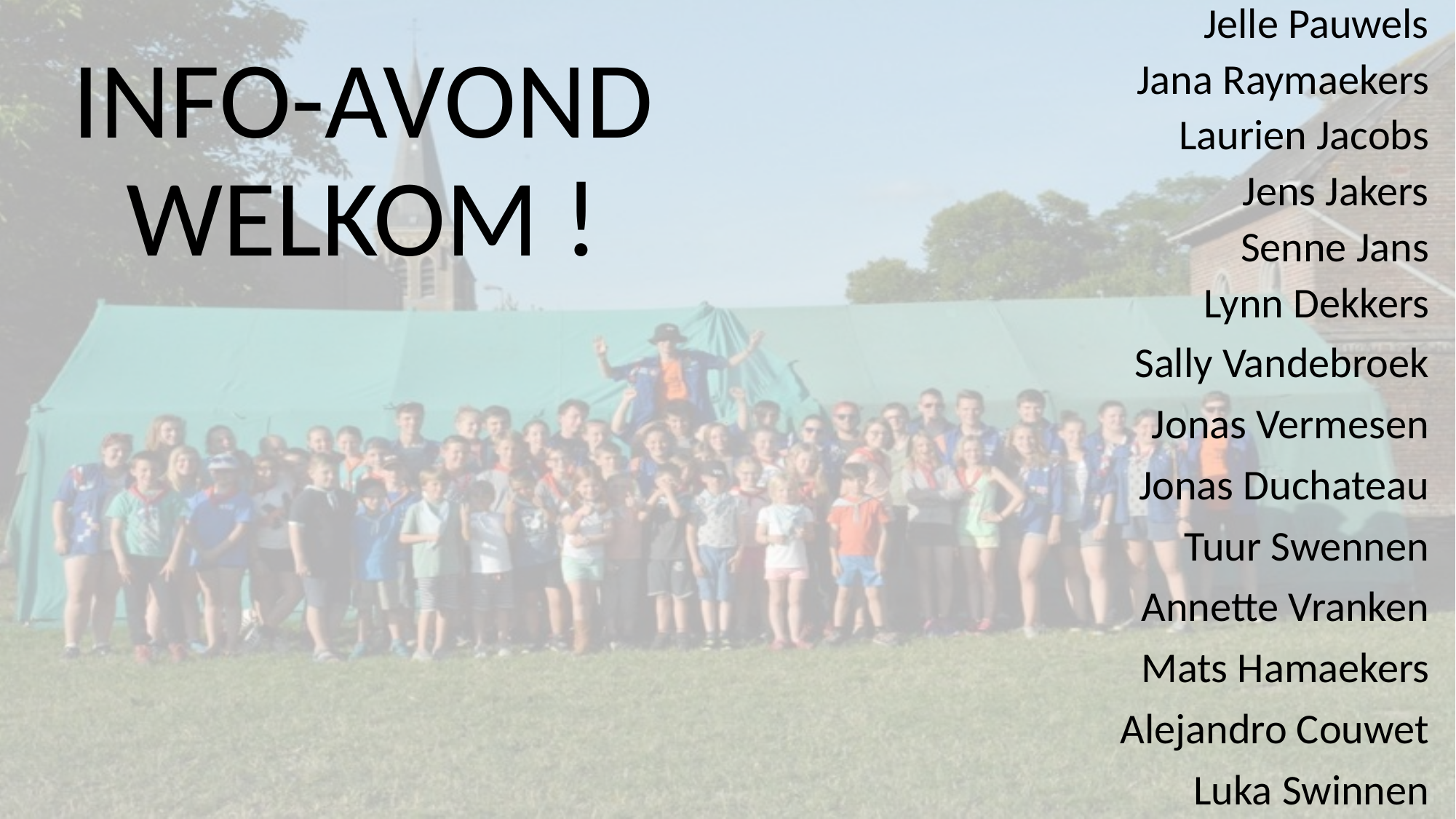

# INFO-AVOND WELKOM !
Jelle Pauwels
Jana Raymaekers
Laurien Jacobs
Jens Jakers
Senne Jans
Lynn Dekkers
Sally Vandebroek
Jonas Vermesen
Jonas Duchateau
Tuur Swennen
Annette Vranken
Mats Hamaekers
Alejandro Couwet
Luka Swinnen